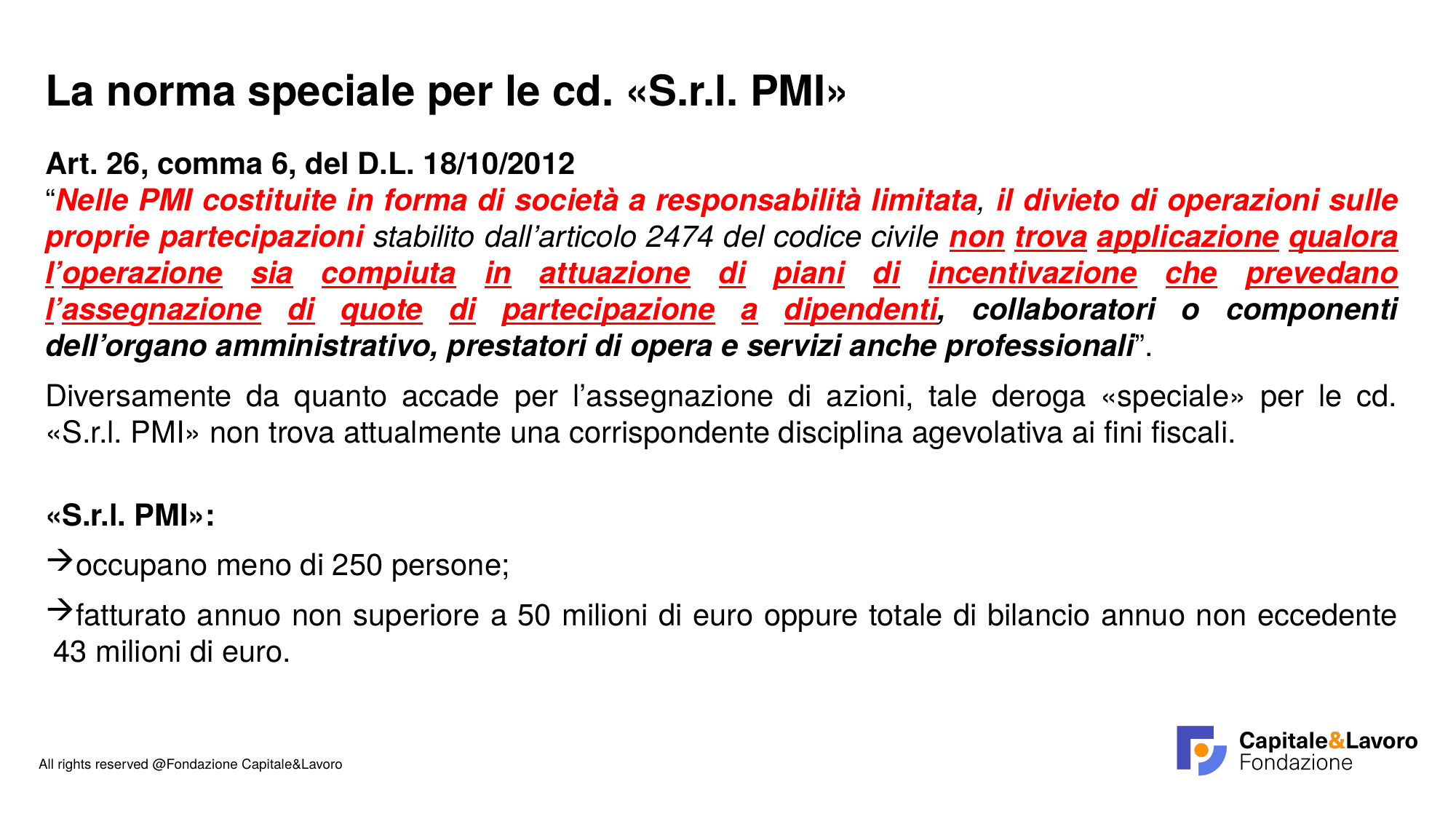

La norma speciale per le cd. «S.r.l. PMI»
Art. 26, comma 6, del D.L. 18/10/2012
“Nelle PMI costituite in forma di società a responsabilità limitata, il divieto di operazioni sulle proprie partecipazioni stabilito dall’articolo 2474 del codice civile non trova applicazione qualora l’operazione sia compiuta in attuazione di piani di incentivazione che prevedano l’assegnazione di quote di partecipazione a dipendenti, collaboratori o componenti dell’organo amministrativo, prestatori di opera e servizi anche professionali”.
Diversamente da quanto accade per l’assegnazione di azioni, tale deroga «speciale» per le cd. «S.r.l. PMI» non trova attualmente una corrispondente disciplina agevolativa ai fini fiscali.

«S.r.l. PMI»:
occupano meno di 250 persone;
fatturato annuo non superiore a 50 milioni di euro oppure totale di bilancio annuo non eccedente 43 milioni di euro.